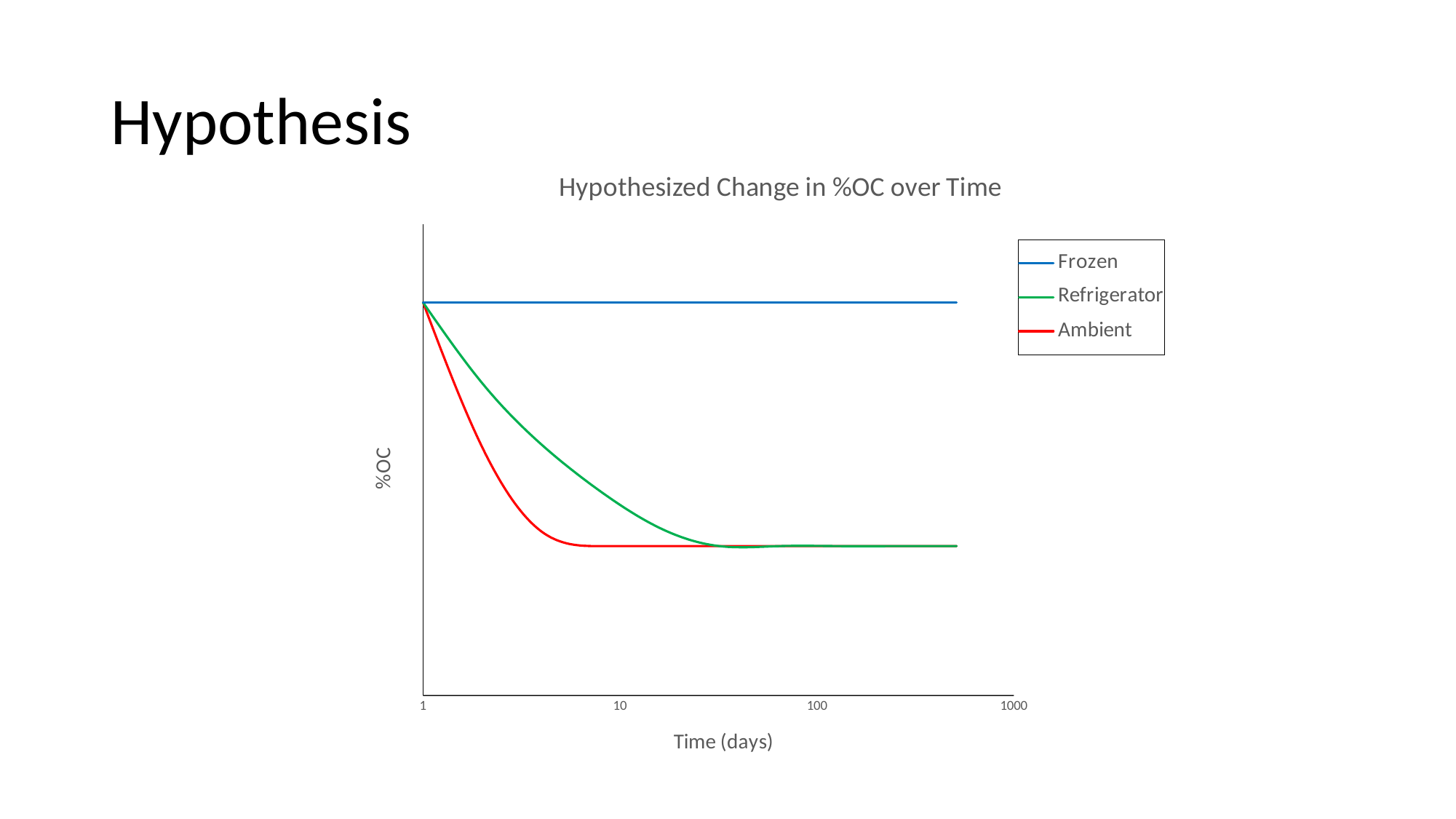

# Hypothesis

### Chart: Hypothesized Change in %OC over Time

| Category |  |  |  |
|---|---|---|---|